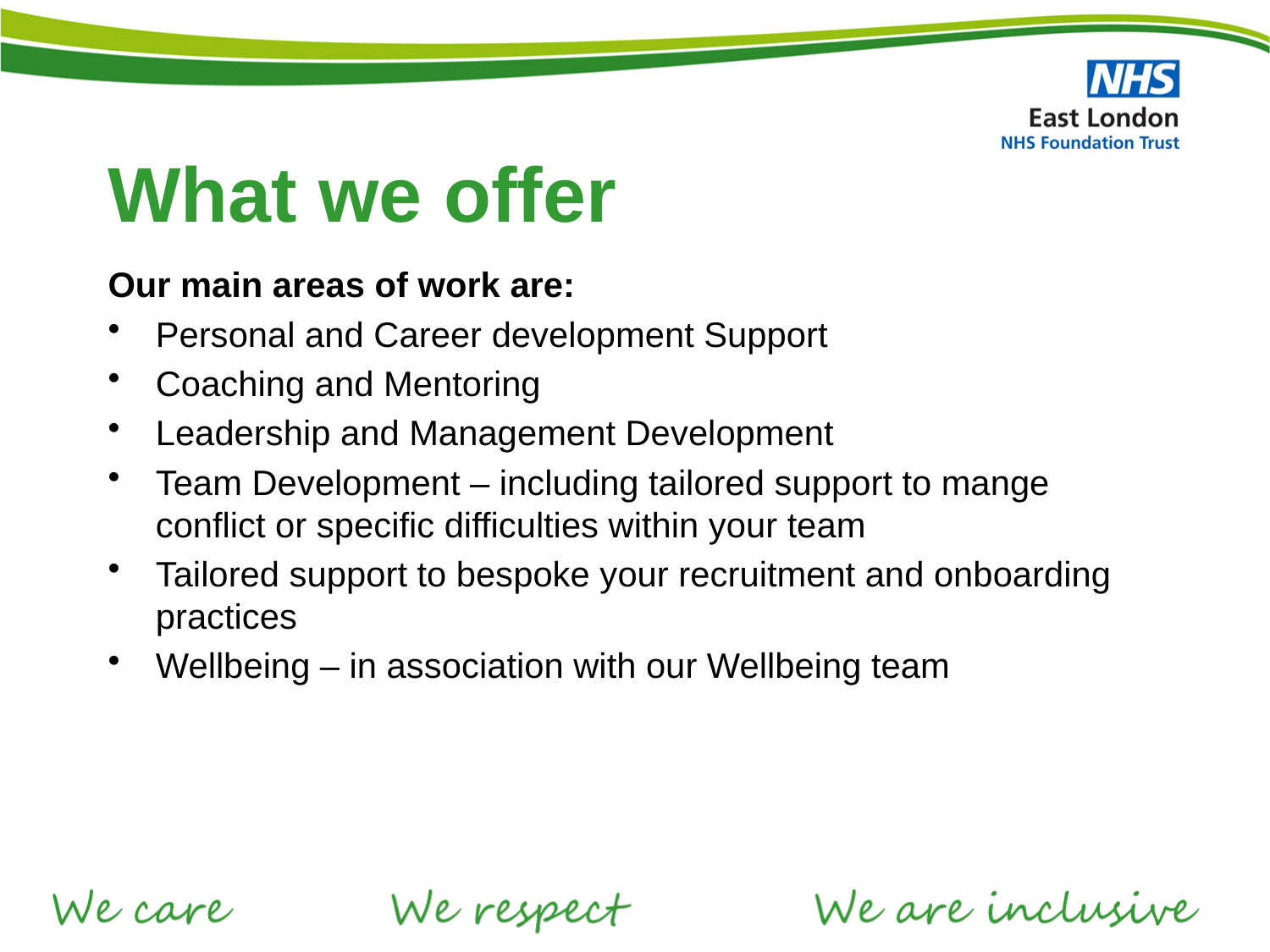

# What we offer
Our main areas of work are:
Personal and Career development Support
Coaching and Mentoring
Leadership and Management Development
Team Development – including tailored support to mange conflict or specific difficulties within your team
Tailored support to bespoke your recruitment and onboarding  practices
Wellbeing – in association with our Wellbeing team